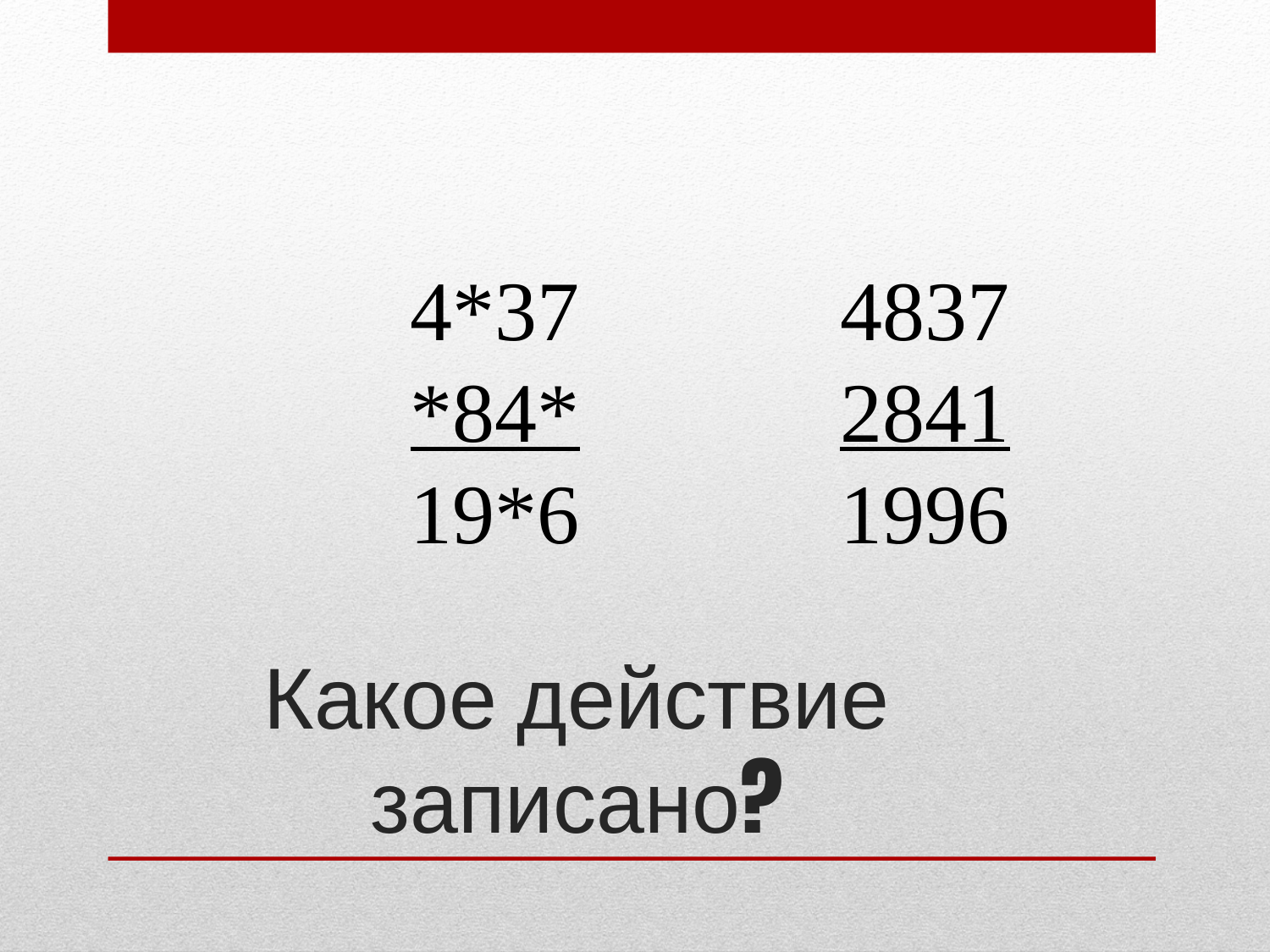

4*37
*84*
19*6
4837
2841
1996
# Какое действие записано?